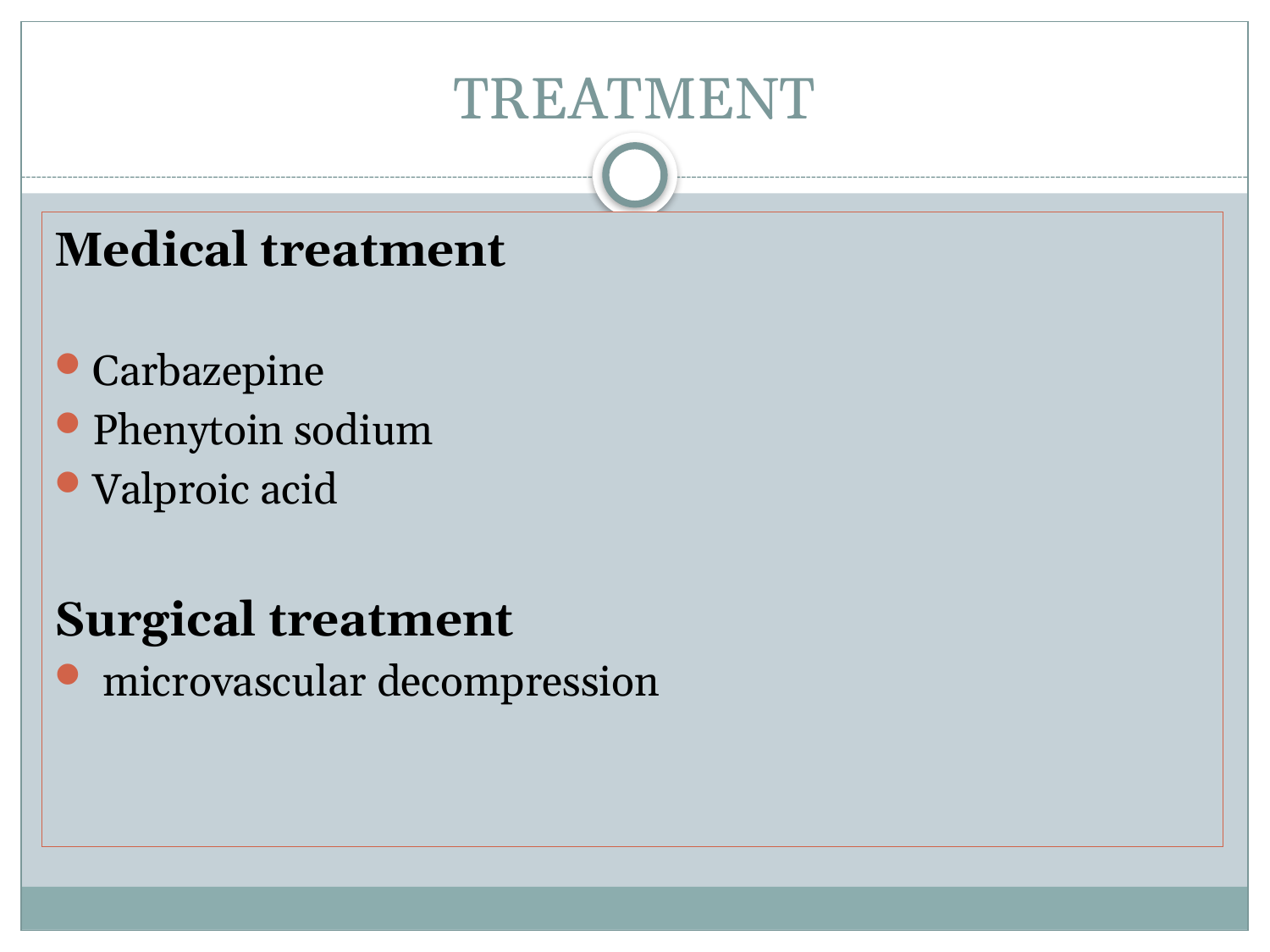

# TREATMENT
Medical treatment

Carbazepine
Phenytoin sodium
Valproic acid

Surgical treatment
 microvascular decompression